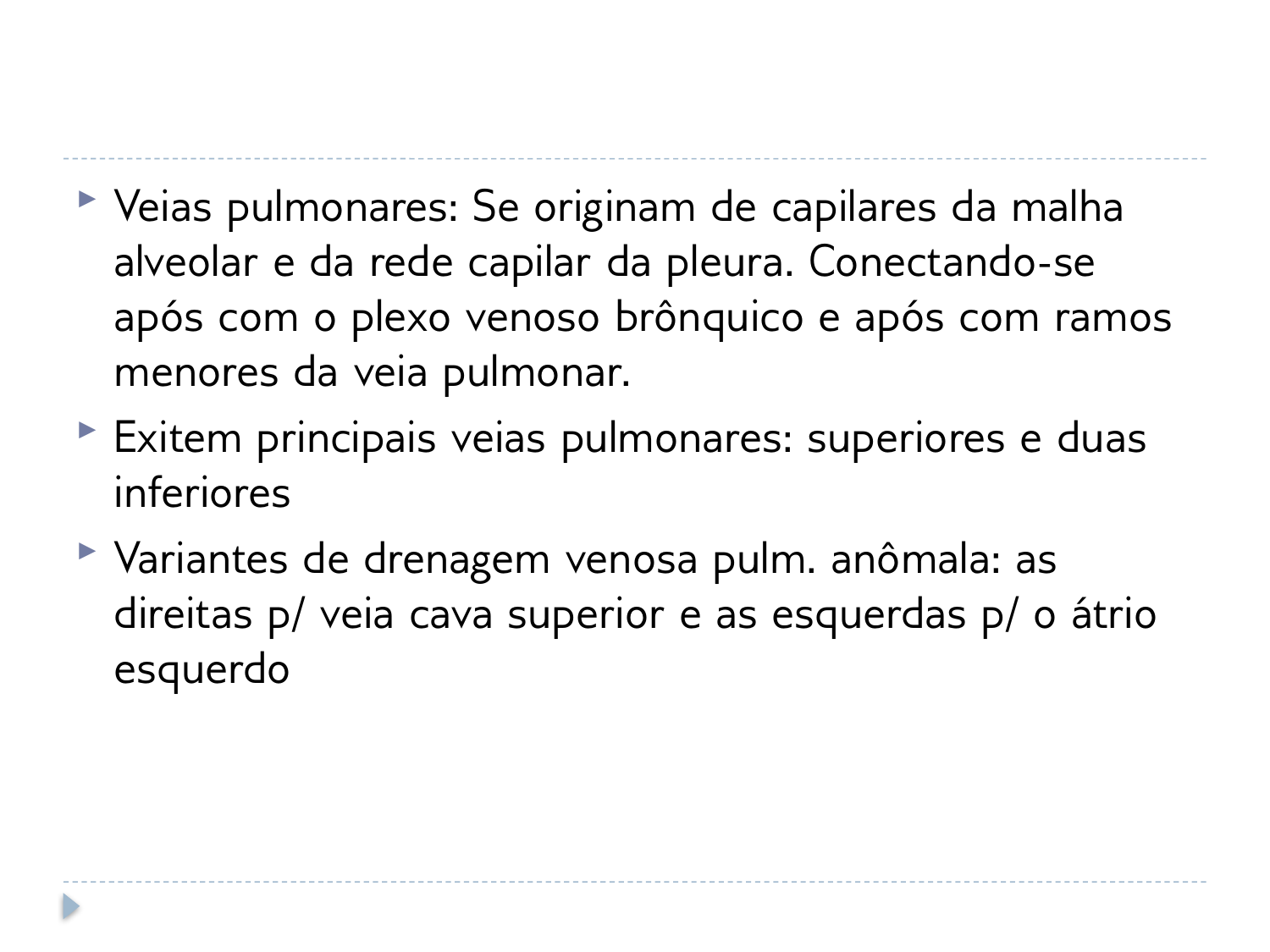

#
Veias pulmonares: Se originam de capilares da malha alveolar e da rede capilar da pleura. Conectando-se após com o plexo venoso brônquico e após com ramos menores da veia pulmonar.
Exitem principais veias pulmonares: superiores e duas inferiores
Variantes de drenagem venosa pulm. anômala: as direitas p/ veia cava superior e as esquerdas p/ o átrio esquerdo